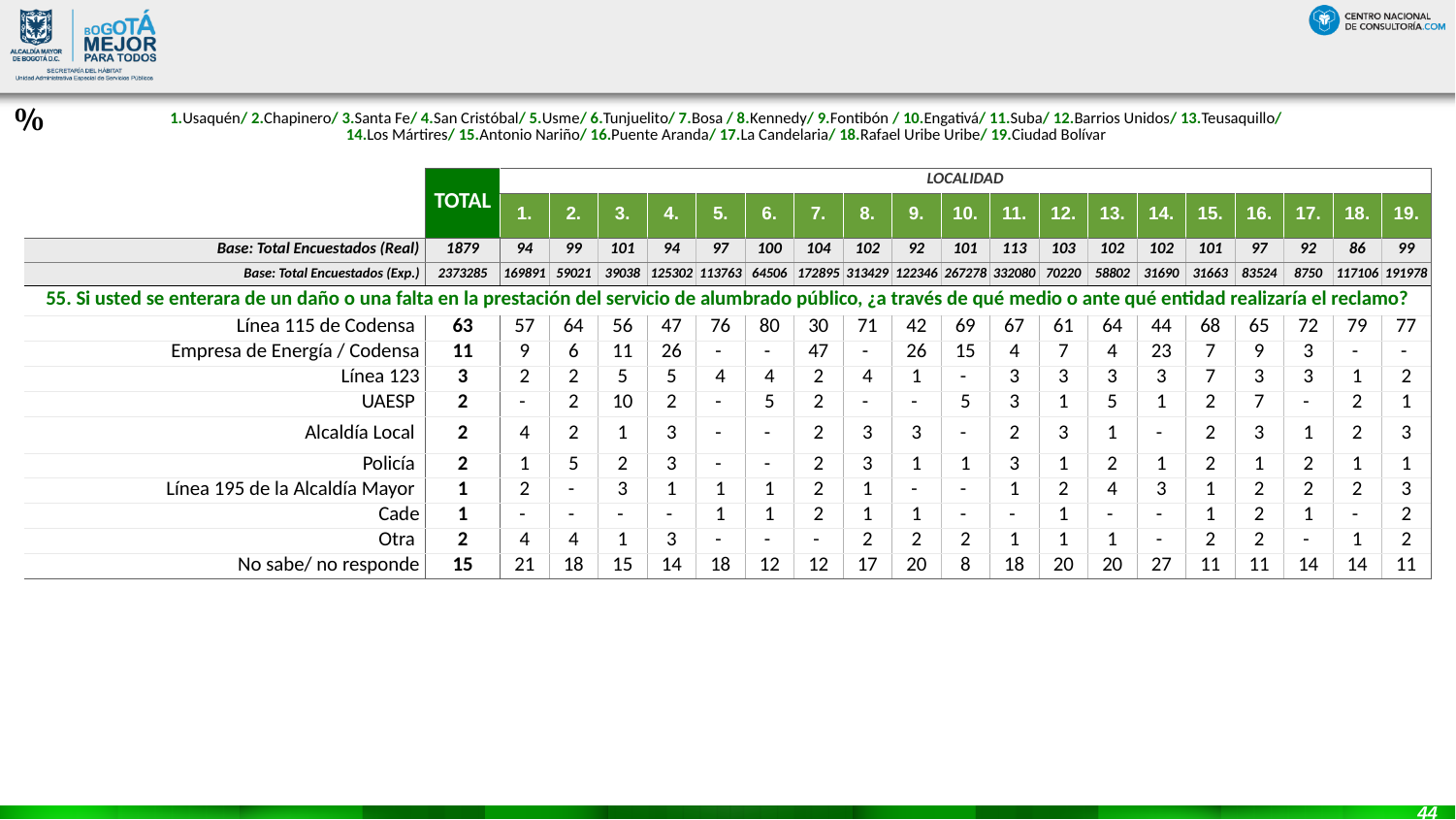

#
%
| 1.Usaquén/ 2.Chapinero/ 3.Santa Fe/ 4.San Cristóbal/ 5.Usme/ 6.Tunjuelito/ 7.Bosa / 8.Kennedy/ 9.Fontibón / 10.Engativá/ 11.Suba/ 12.Barrios Unidos/ 13.Teusaquillo/ 14.Los Mártires/ 15.Antonio Nariño/ 16.Puente Aranda/ 17.La Candelaria/ 18.Rafael Uribe Uribe/ 19.Ciudad Bolívar |
| --- |
|  | TOTAL | LOCALIDAD |  |  |  |  |  |  |  |  |  |  |  |  |  |  |  |  |  |  |
| --- | --- | --- | --- | --- | --- | --- | --- | --- | --- | --- | --- | --- | --- | --- | --- | --- | --- | --- | --- | --- |
|  |  | 1. | 2. | 3. | 4. | 5. | 6. | 7. | 8. | 9. | 10. | 11. | 12. | 13. | 14. | 15. | 16. | 17. | 18. | 19. |
| Base: Total Encuestados (Real) | 1879 | 94 | 99 | 101 | 94 | 97 | 100 | 104 | 102 | 92 | 101 | 113 | 103 | 102 | 102 | 101 | 97 | 92 | 86 | 99 |
| Base: Total Encuestados (Exp.) | 2373285 | 169891 | 59021 | 39038 | 125302 | 113763 | 64506 | 172895 | 313429 | 122346 | 267278 | 332080 | 70220 | 58802 | 31690 | 31663 | 83524 | 8750 | 117106 | 191978 |
| 55. Si usted se enterara de un daño o una falta en la prestación del servicio de alumbrado público, ¿a través de qué medio o ante qué entidad realizaría el reclamo? |  |  |  |  |  |  |  |  |  |  |  |  |  |  |  |  |  |  |  |  |
| Línea 115 de Codensa | 63 | 57 | 64 | 56 | 47 | 76 | 80 | 30 | 71 | 42 | 69 | 67 | 61 | 64 | 44 | 68 | 65 | 72 | 79 | 77 |
| Empresa de Energía / Codensa | 11 | 9 | 6 | 11 | 26 | - | - | 47 | - | 26 | 15 | 4 | 7 | 4 | 23 | 7 | 9 | 3 | - | - |
| Línea 123 | 3 | 2 | 2 | 5 | 5 | 4 | 4 | 2 | 4 | 1 | - | 3 | 3 | 3 | 3 | 7 | 3 | 3 | 1 | 2 |
| UAESP | 2 | - | 2 | 10 | 2 | - | 5 | 2 | - | - | 5 | 3 | 1 | 5 | 1 | 2 | 7 | - | 2 | 1 |
| Alcaldía Local | 2 | 4 | 2 | 1 | 3 | - | - | 2 | 3 | 3 | - | 2 | 3 | 1 | - | 2 | 3 | 1 | 2 | 3 |
| Policía | 2 | 1 | 5 | 2 | 3 | - | - | 2 | 3 | 1 | 1 | 3 | 1 | 2 | 1 | 2 | 1 | 2 | 1 | 1 |
| Línea 195 de la Alcaldía Mayor | 1 | 2 | - | 3 | 1 | 1 | 1 | 2 | 1 | - | - | 1 | 2 | 4 | 3 | 1 | 2 | 2 | 2 | 3 |
| Cade | 1 | - | - | - | - | 1 | 1 | 2 | 1 | 1 | - | - | 1 | - | - | 1 | 2 | 1 | - | 2 |
| Otra | 2 | 4 | 4 | 1 | 3 | - | - | - | 2 | 2 | 2 | 1 | 1 | 1 | - | 2 | 2 | - | 1 | 2 |
| No sabe/ no responde | 15 | 21 | 18 | 15 | 14 | 18 | 12 | 12 | 17 | 20 | 8 | 18 | 20 | 20 | 27 | 11 | 11 | 14 | 14 | 11 |
44